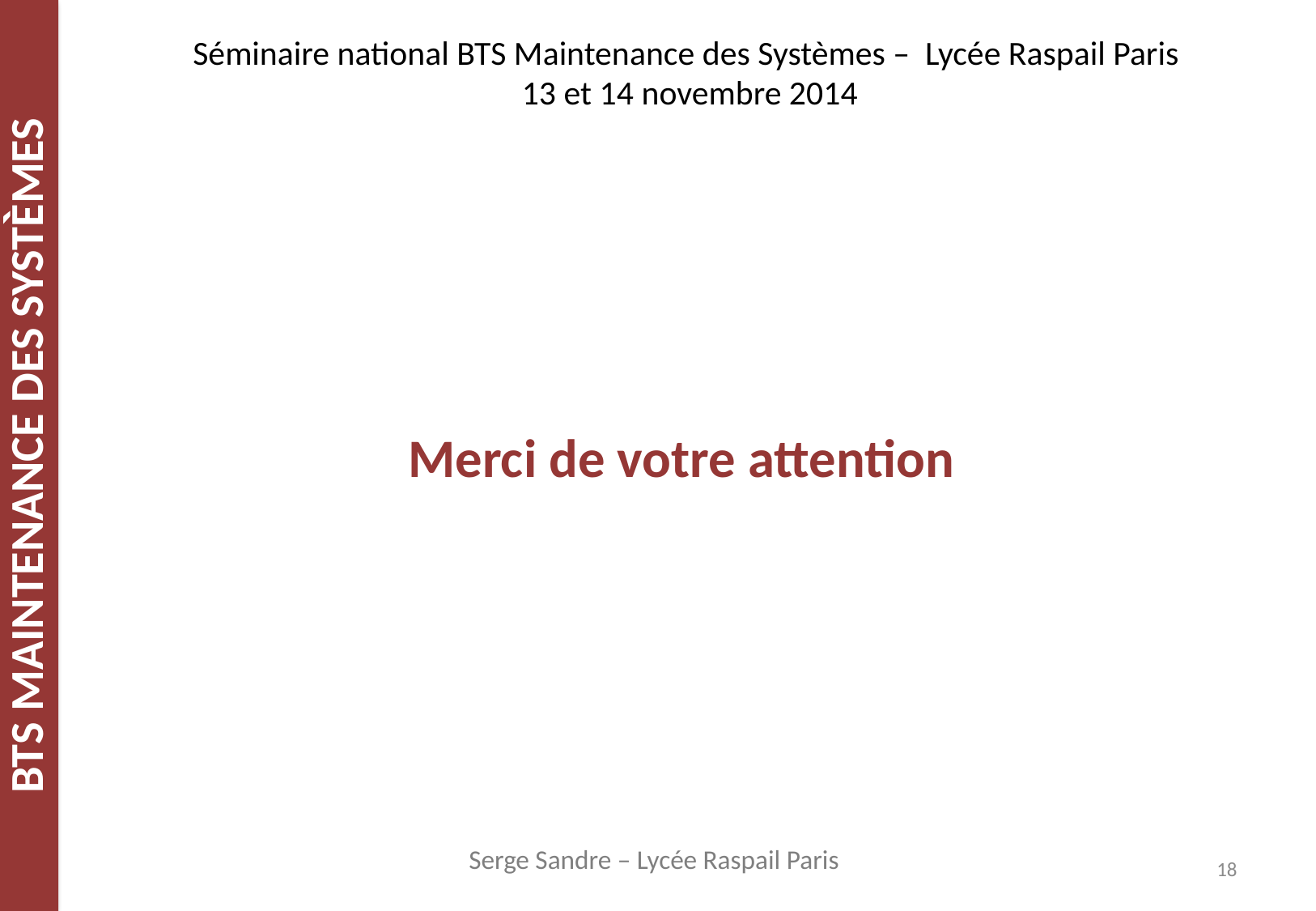

Séminaire national BTS Maintenance des Systèmes –  Lycée Raspail Paris
13 et 14 novembre 2014
Merci de votre attention
Serge Sandre – Lycée Raspail Paris
18